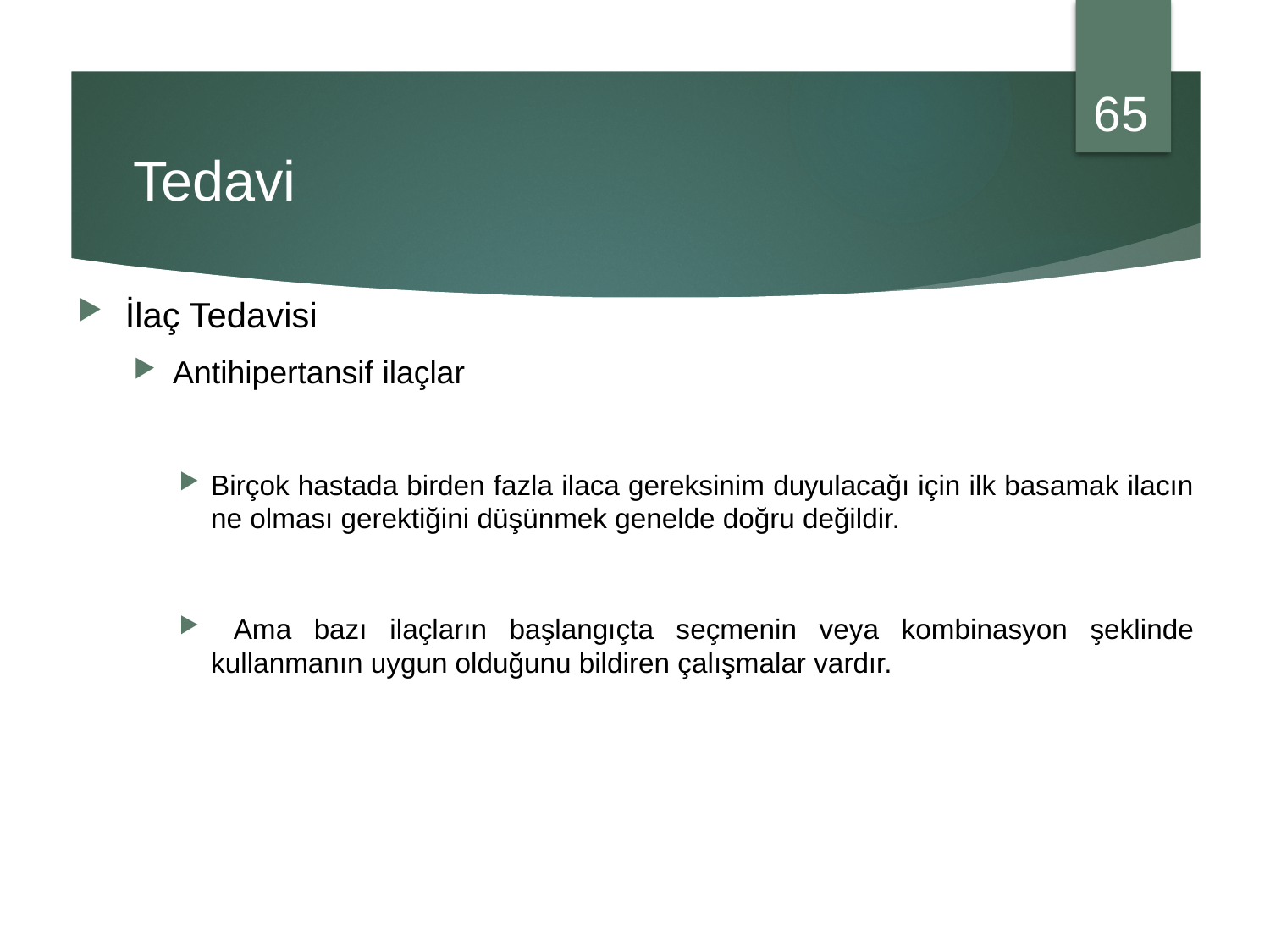

65
# Tedavi
İlaç Tedavisi
Antihipertansif ilaçlar

Birçok hastada birden fazla ilaca gereksinim duyulacağı için ilk basamak ilacın ne olması gerektiğini düşünmek genelde doğru değildir.

 Ama bazı ilaçların başlangıçta seçmenin veya kombinasyon şeklinde kullanmanın uygun olduğunu bildiren çalışmalar vardır.